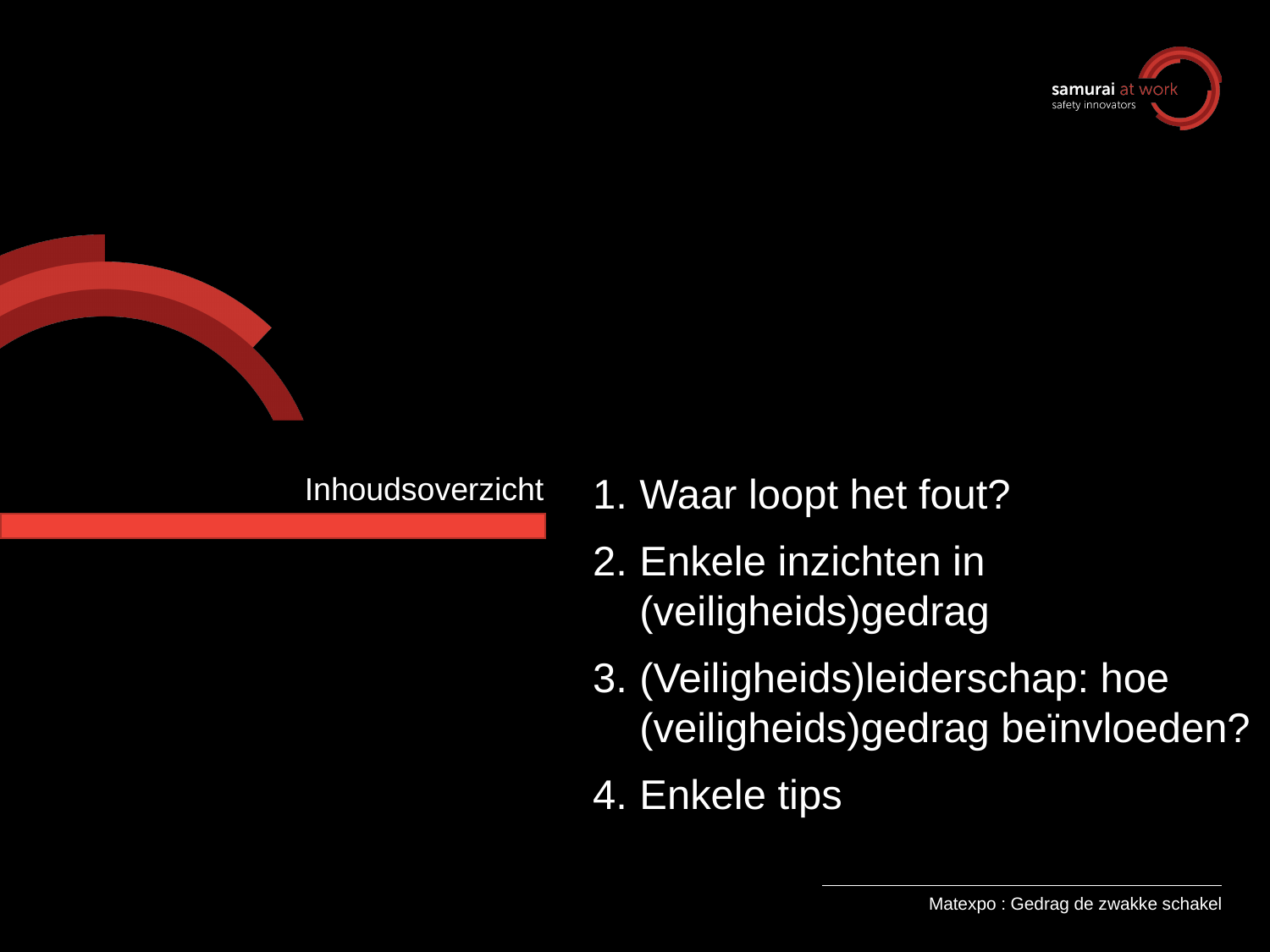

# Inhoudsoverzicht
Waar loopt het fout?
Enkele inzichten in (veiligheids)gedrag
(Veiligheids)leiderschap: hoe (veiligheids)gedrag beïnvloeden?
Enkele tips
Matexpo : Gedrag de zwakke schakel